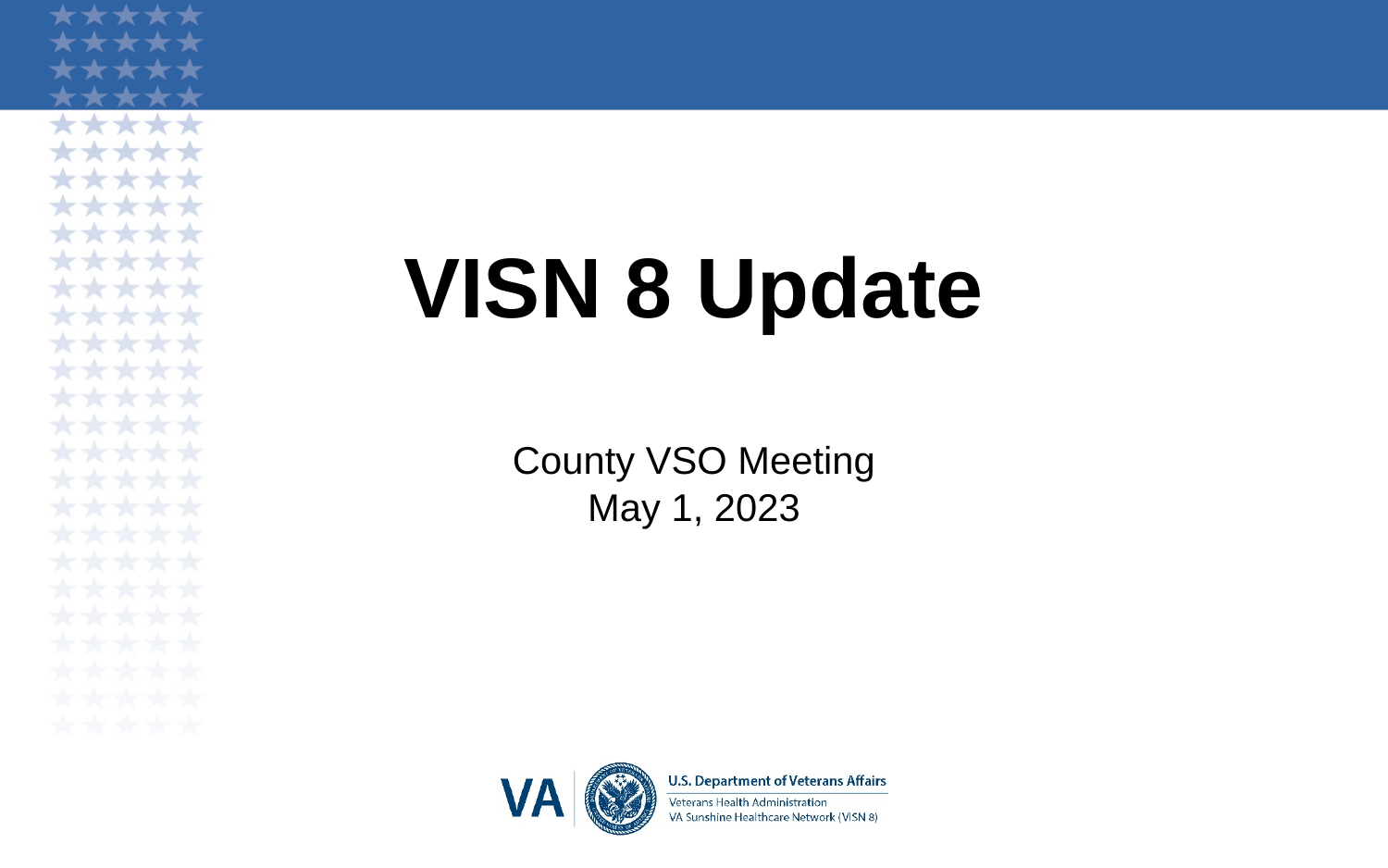

VISN 8 Update

County VSO Meeting
May 1, 2023